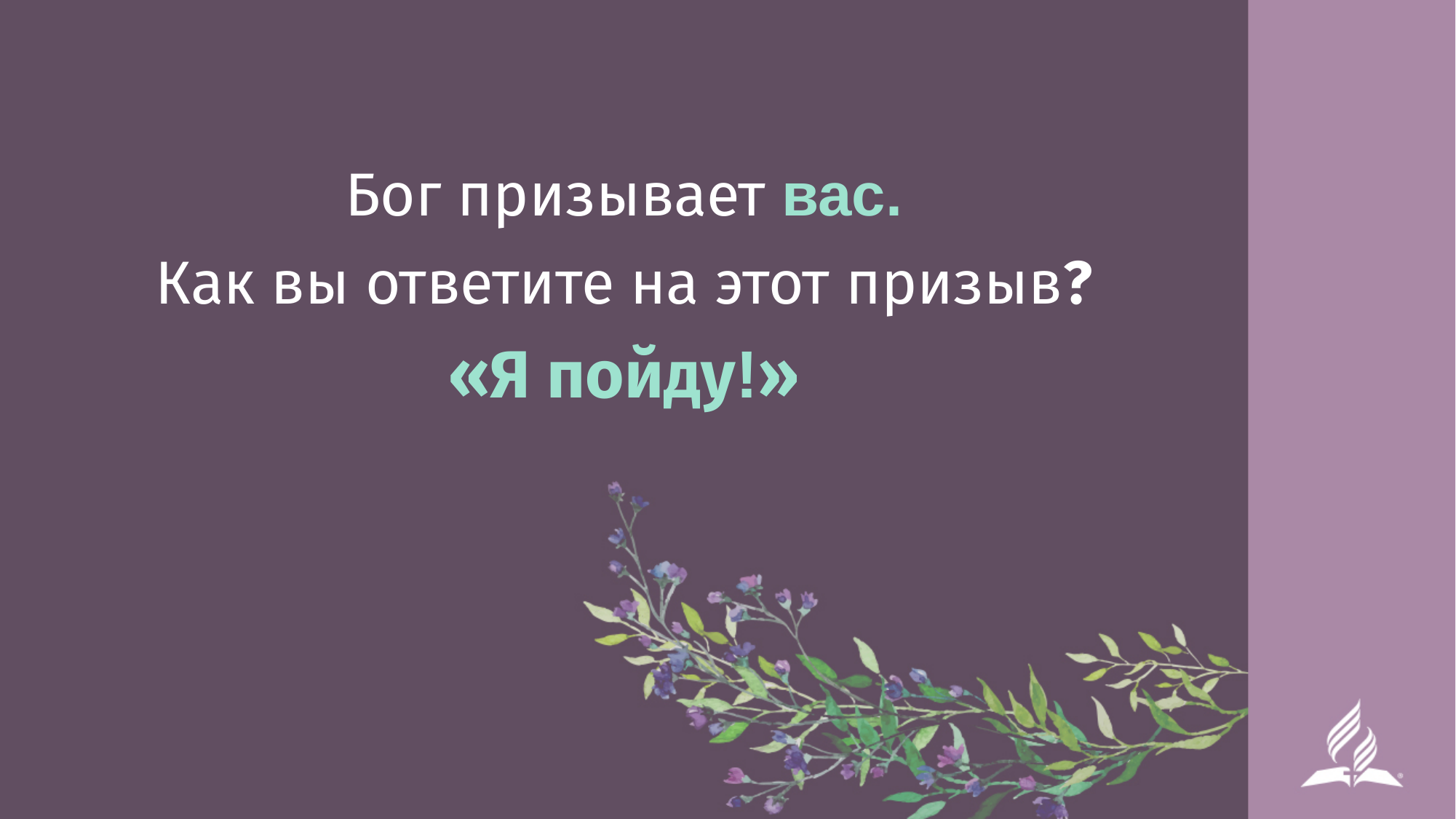

Бог призывает вас.
Как вы ответите на этот призыв?
«Я пойду!»